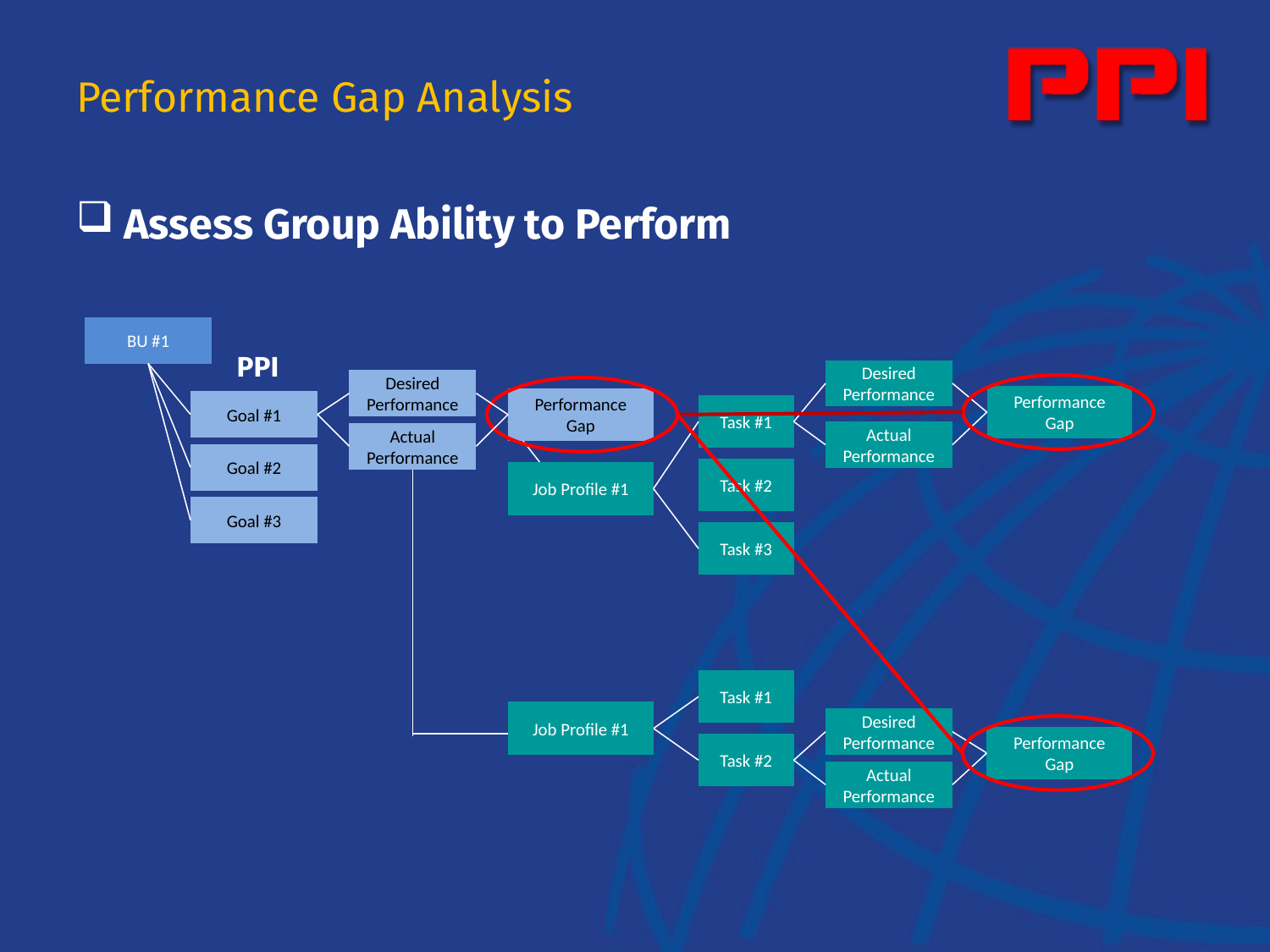

Performance Gap Analysis
Assess Group Ability to Perform

BU #1
PPI
Desired Performance
Desired Performance

Performance Gap
Goal #1
Task #1
Actual Performance
Actual Performance
Goal #2
Task #2
Job Profile #1
Goal #3
Task #3
Task #1
Job Profile #1
Desired Performance

Performance Gap
Task #2
Actual Performance
Performance Gap